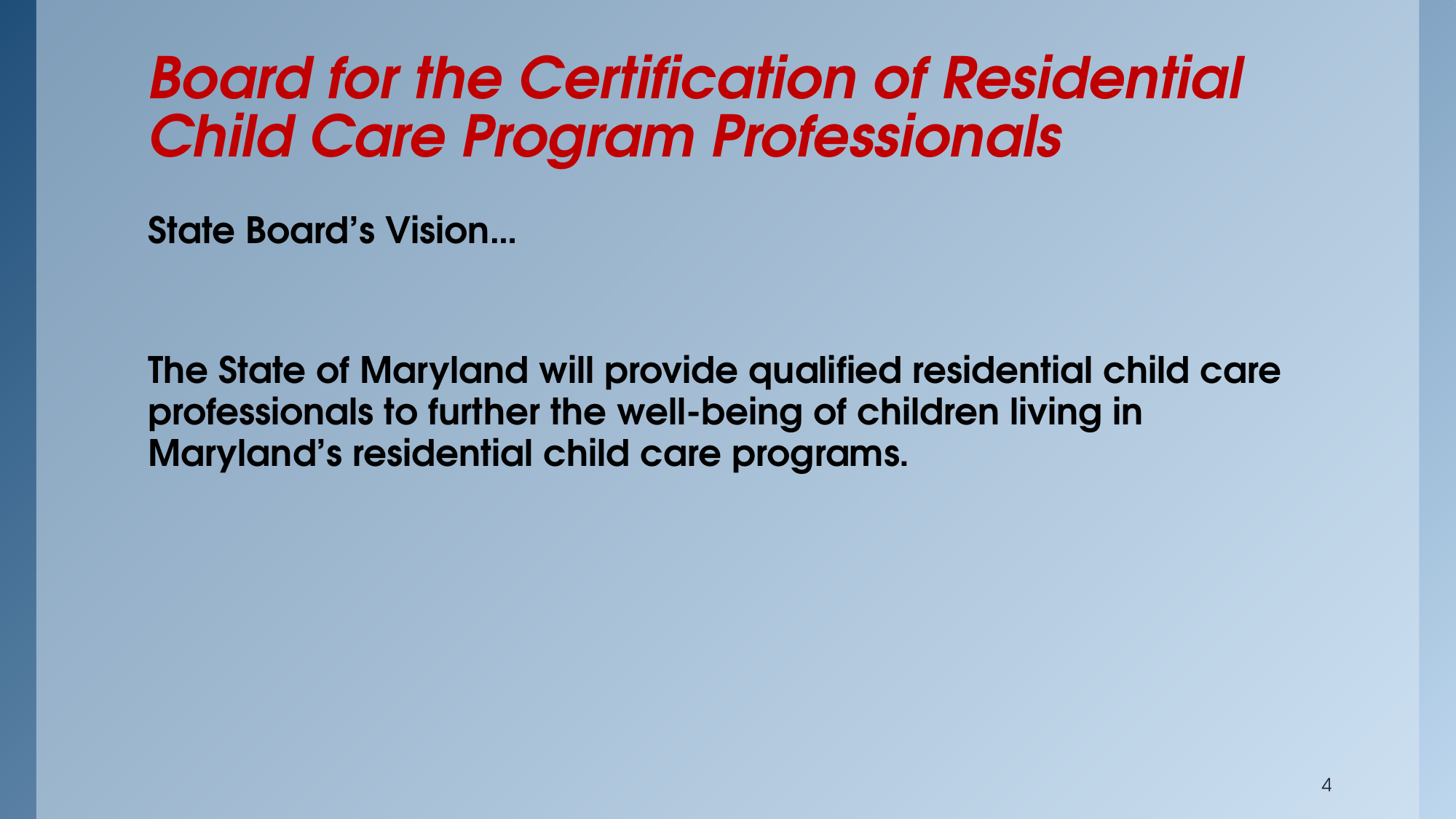

# Board for the Certification of Residential Child Care Program Professionals
State Board’s Vision…

The State of Maryland will provide qualified residential child care professionals to further the well-being of children living in Maryland’s residential child care programs.
4